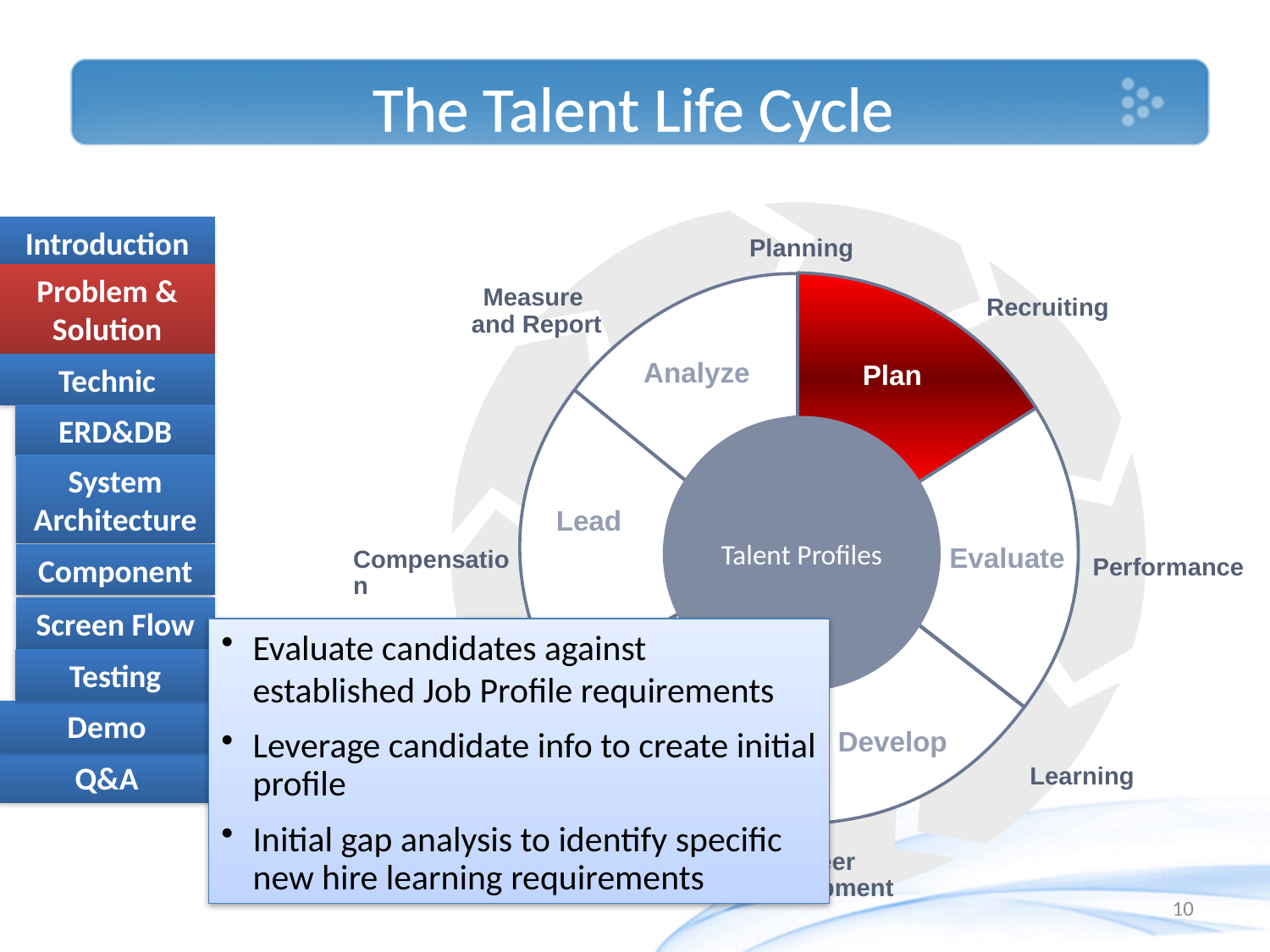

The Talent Life Cycle

Planning

Measure
and Report
Recruiting

Analyze
Plan

Talent Profiles

Lead

Compensation

Performance
Evaluate

Advance

Learning
Develop

Succession Planning

Career
Development
Plan
Evaluate candidates against established Job Profile requirements
Leverage candidate info to create initial profile
Initial gap analysis to identify specific new hire learning requirements
10